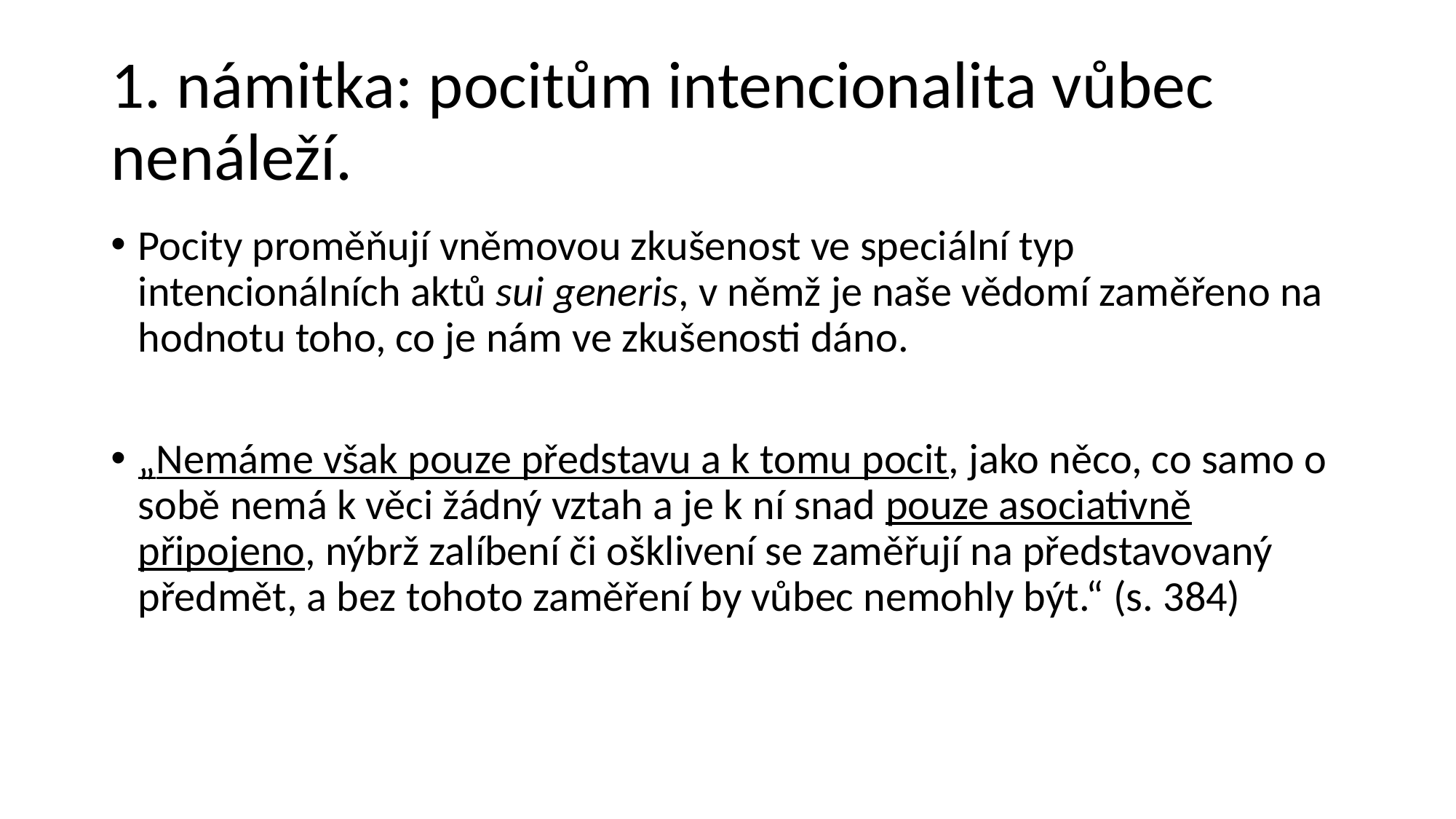

# 1. námitka: pocitům intencionalita vůbec nenáleží.
Pocity proměňují vněmovou zkušenost ve speciální typ intencionálních aktů sui generis, v němž je naše vědomí zaměřeno na hodnotu toho, co je nám ve zkušenosti dáno.

„Nemáme však pouze představu a k tomu pocit, jako něco, co samo o sobě nemá k věci žádný vztah a je k ní snad pouze asociativně připojeno, nýbrž zalíbení či ošklivení se zaměřují na představovaný předmět, a bez tohoto zaměření by vůbec nemohly být.“ (s. 384)